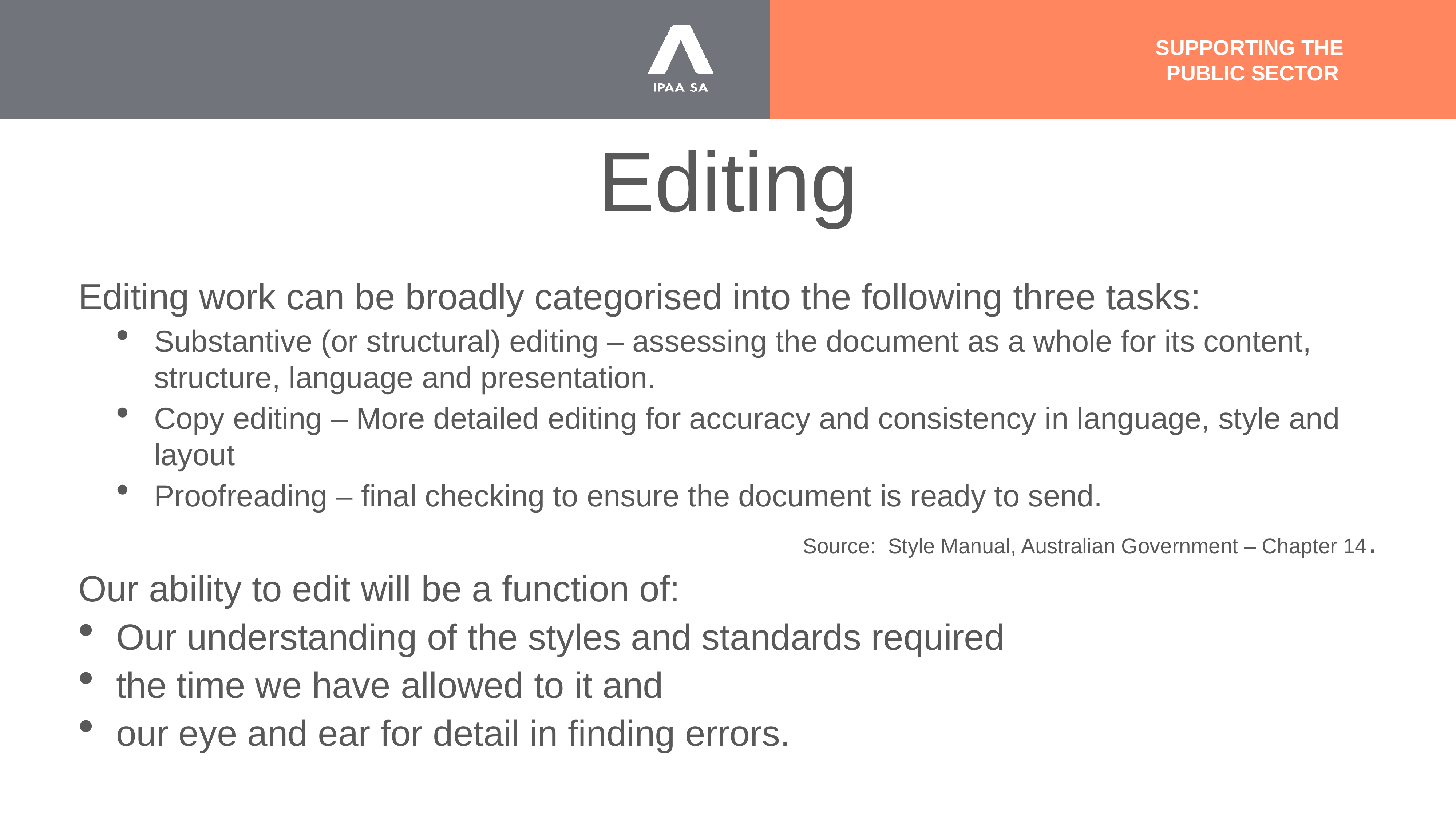

# Editing
Editing work can be broadly categorised into the following three tasks:
Substantive (or structural) editing – assessing the document as a whole for its content, structure, language and presentation.
Copy editing – More detailed editing for accuracy and consistency in language, style and layout
Proofreading – final checking to ensure the document is ready to send.
Source:  Style Manual, Australian Government – Chapter 14.
Our ability to edit will be a function of:
Our understanding of the styles and standards required
the time we have allowed to it and
our eye and ear for detail in finding errors.